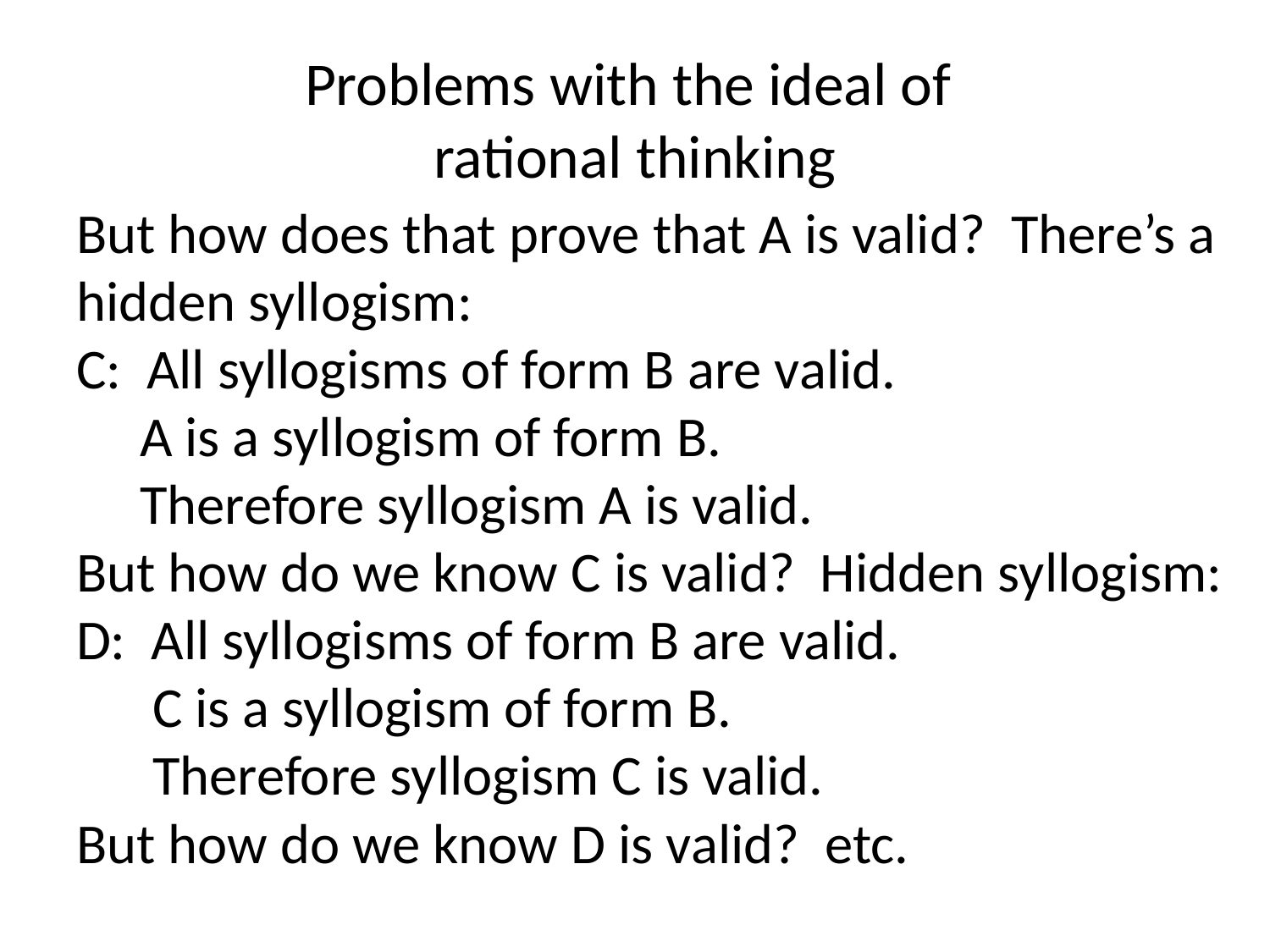

# Problems with the ideal of rational thinking
But how does that prove that A is valid?  There’s a hidden syllogism:
C:  All syllogisms of form B are valid.
     A is a syllogism of form B.
     Therefore syllogism A is valid.
But how do we know C is valid?  Hidden syllogism:
D:  All syllogisms of form B are valid.
      C is a syllogism of form B.
      Therefore syllogism C is valid.
But how do we know D is valid?  etc.